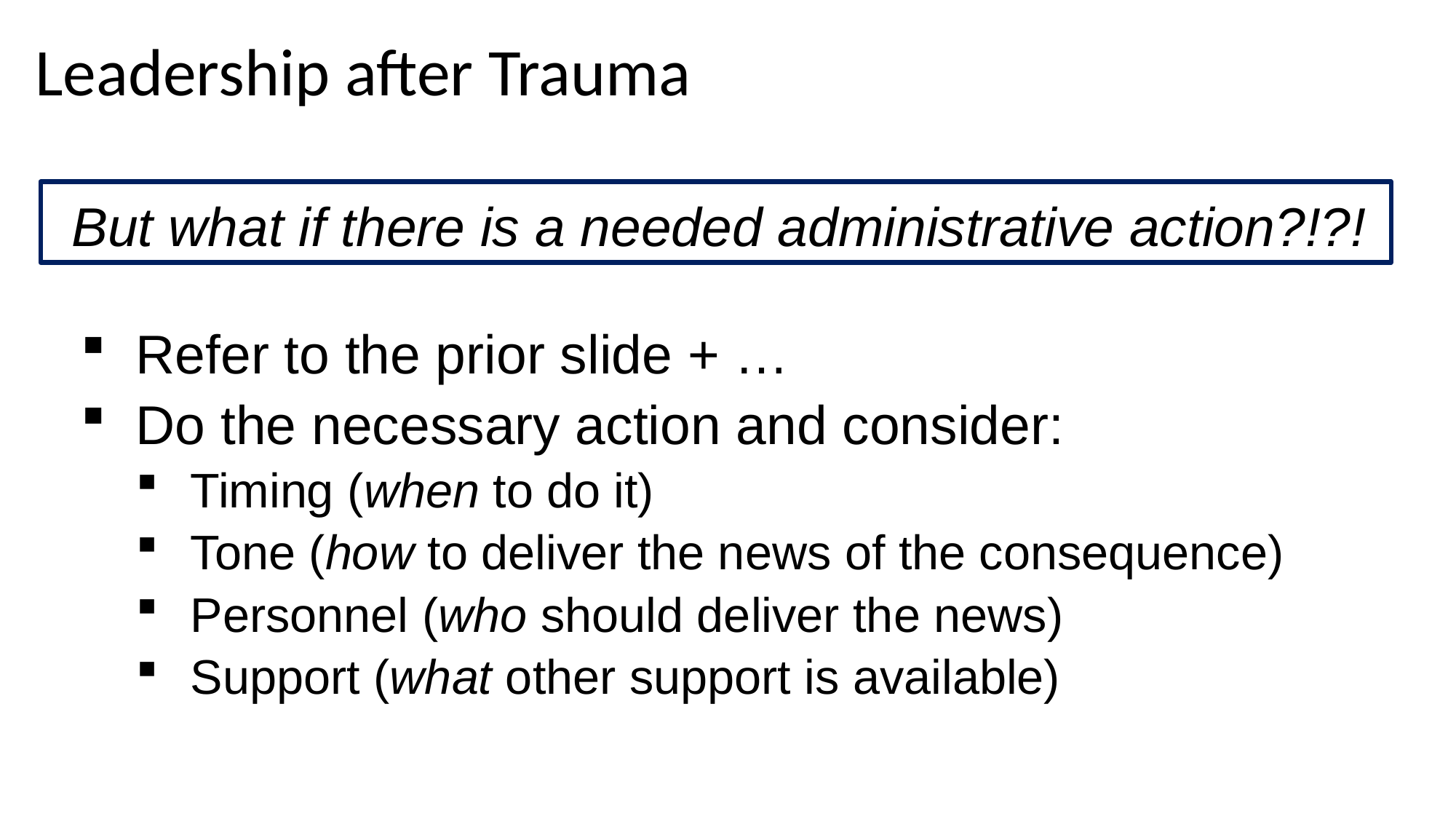

Leadership after Trauma
But what if there is a needed administrative action?!?!
Refer to the prior slide + …
Do the necessary action and consider:
Timing (when to do it)
Tone (how to deliver the news of the consequence)
Personnel (who should deliver the news)
Support (what other support is available)